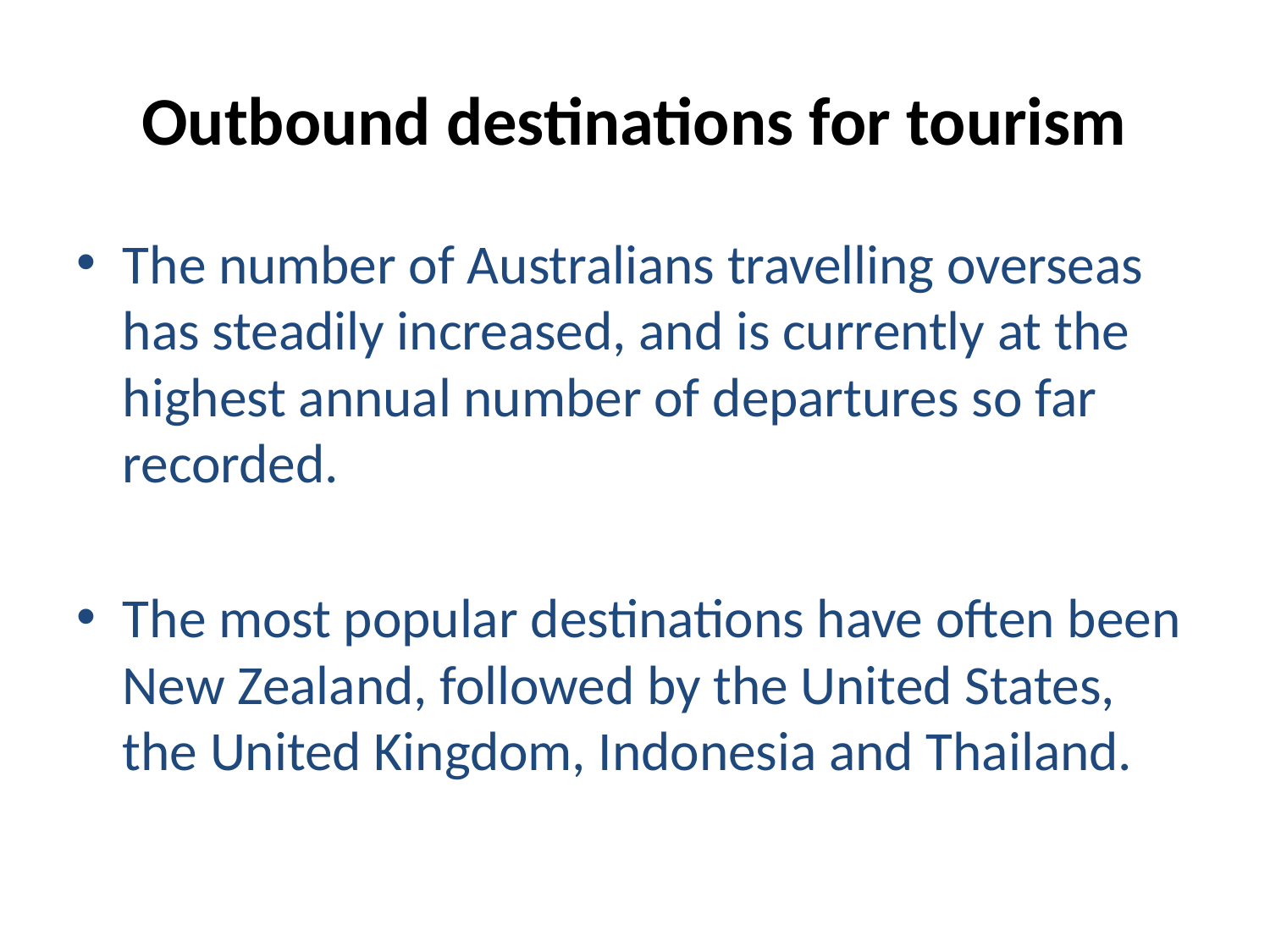

# Outbound destinations for tourism
The number of Australians travelling overseas has steadily increased, and is currently at the highest annual number of departures so far recorded.

The most popular destinations have often been New Zealand, followed by the United States, the United Kingdom, Indonesia and Thailand.